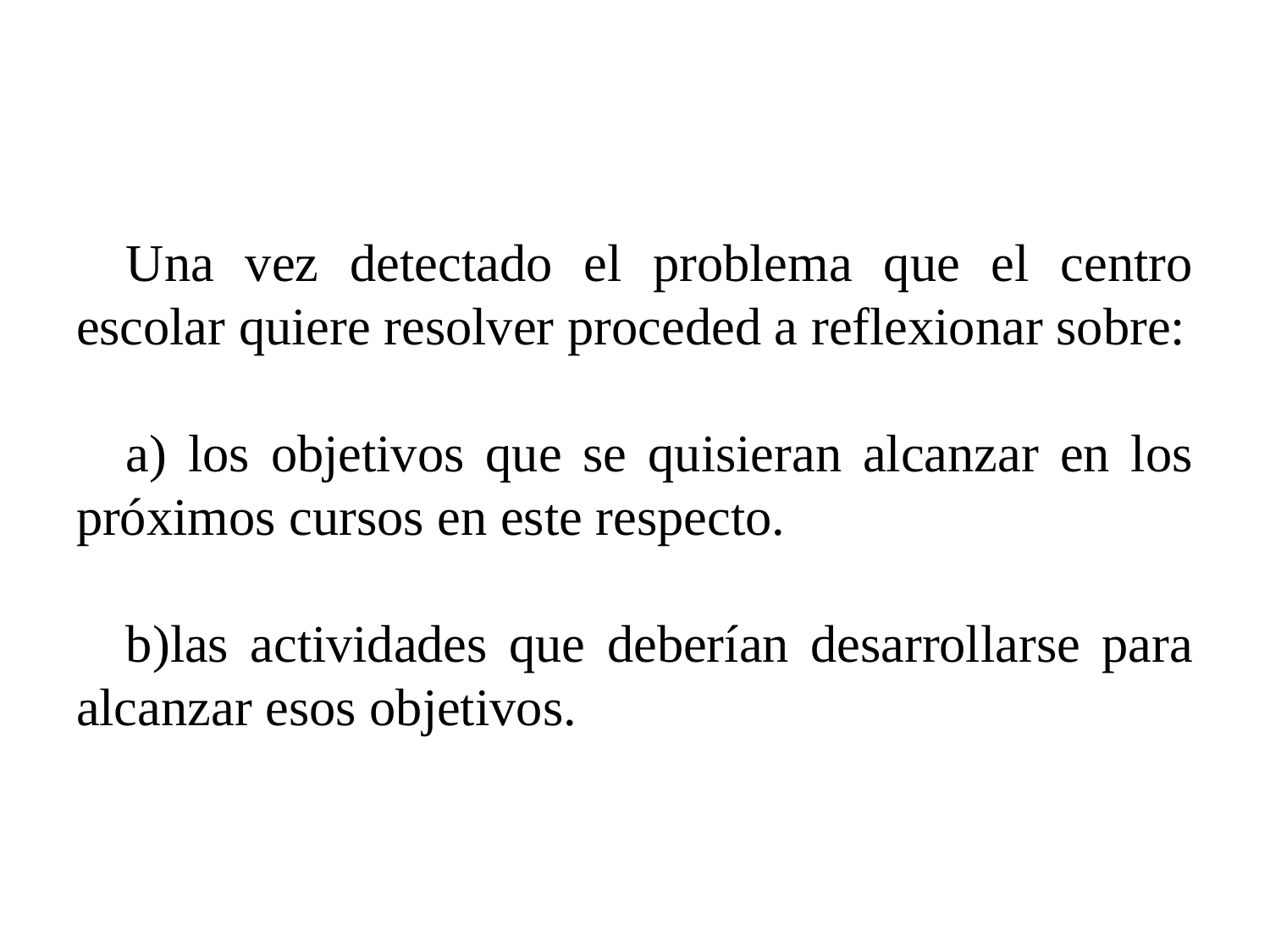

Una vez detectado el problema que el centro escolar quiere resolver proceded a reflexionar sobre:

 los objetivos que se quisieran alcanzar en los próximos cursos en este respecto.

las actividades que deberían desarrollarse para alcanzar esos objetivos.